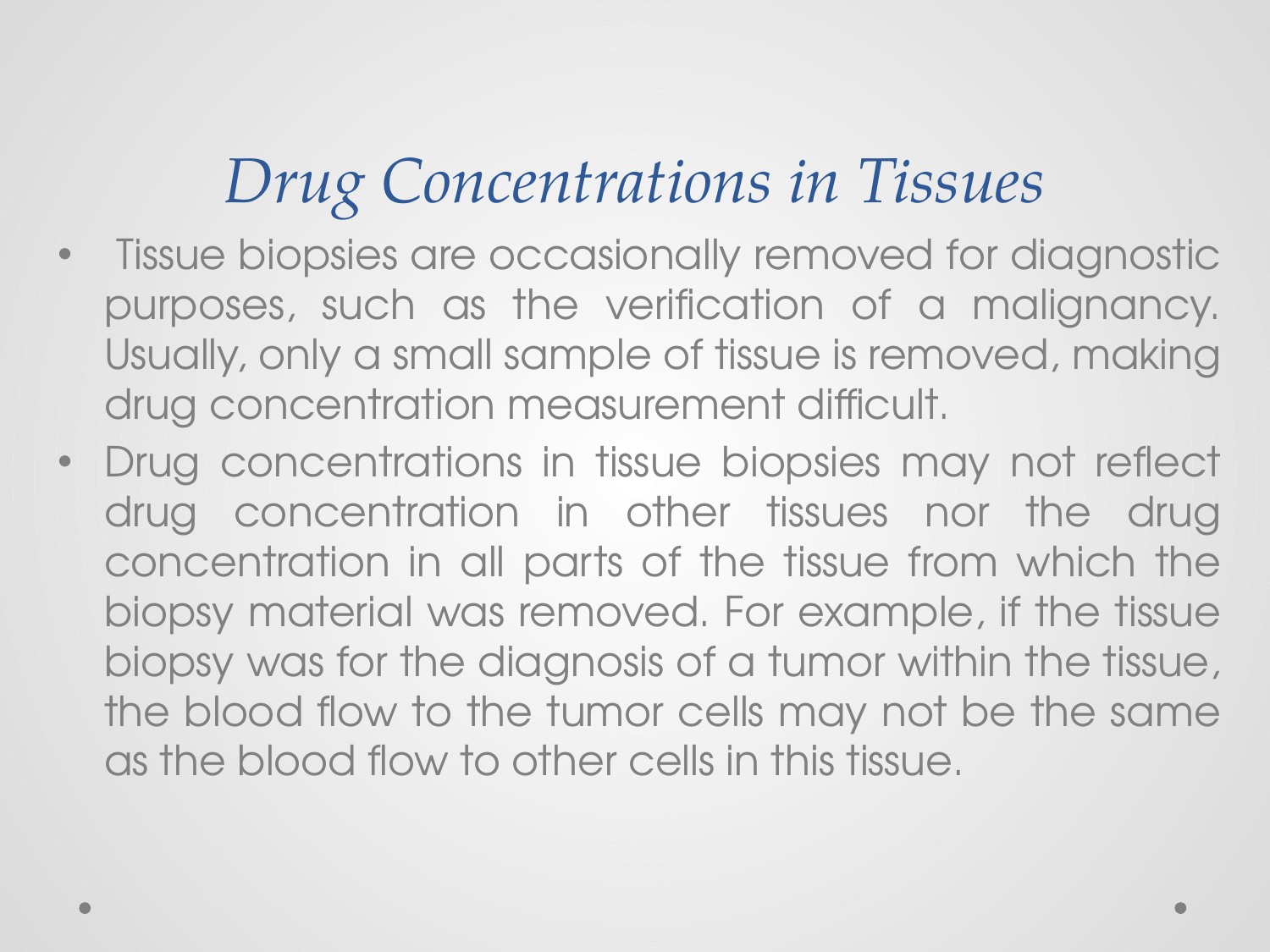

# Drug Concentrations in Tissues
 Tissue biopsies are occasionally removed for diagnostic purposes, such as the verification of a malignancy. Usually, only a small sample of tissue is removed, making drug concentration measurement difficult.
Drug concentrations in tissue biopsies may not reflect drug concentration in other tissues nor the drug concentration in all parts of the tissue from which the biopsy material was removed. For example, if the tissue biopsy was for the diagnosis of a tumor within the tissue, the blood flow to the tumor cells may not be the same as the blood flow to other cells in this tissue.